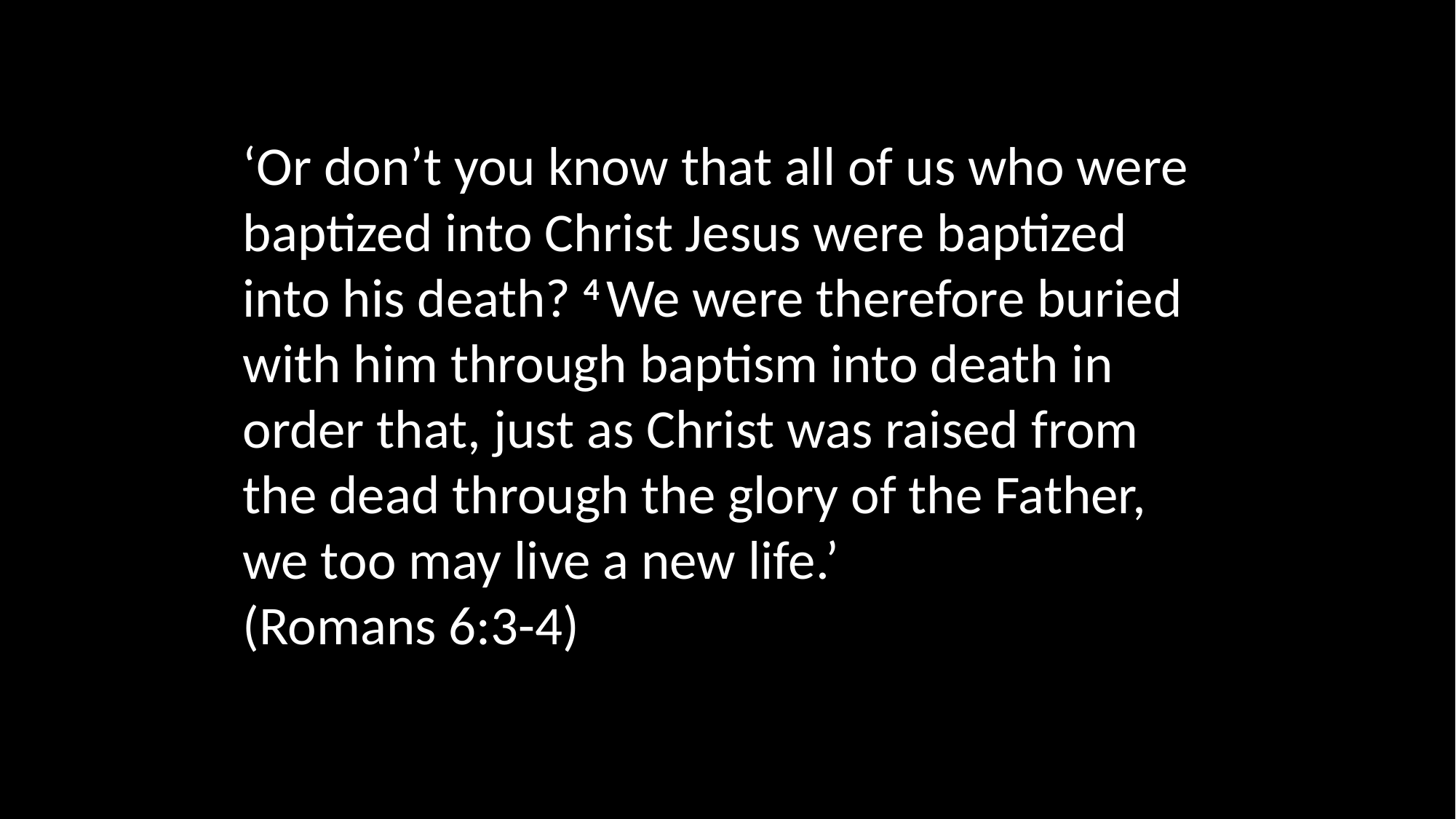

‘Or don’t you know that all of us who were baptized into Christ Jesus were baptized into his death? 4 We were therefore buried with him through baptism into death in order that, just as Christ was raised from the dead through the glory of the Father, we too may live a new life.’
(Romans 6:3-4)